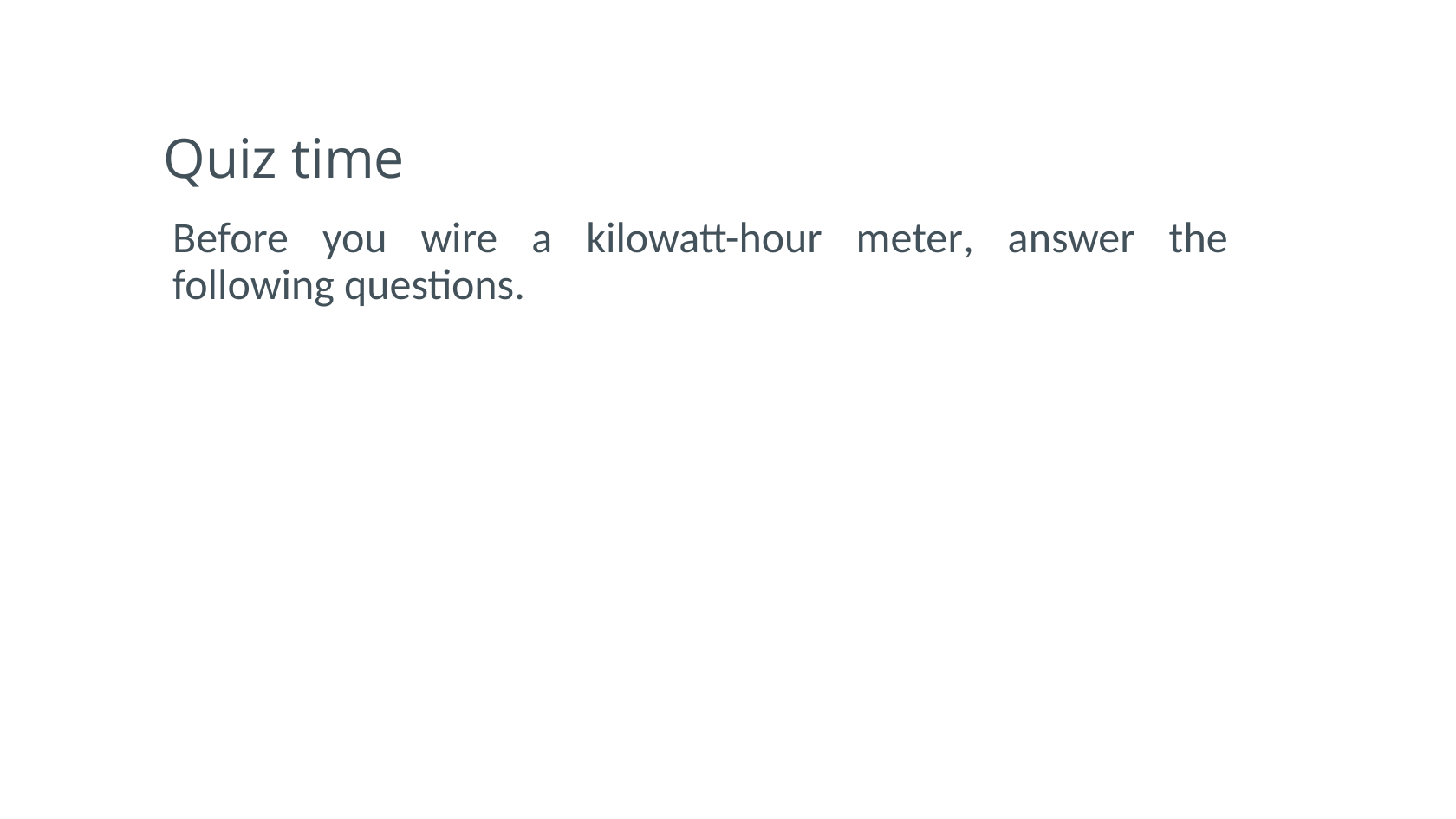

# Quiz time
Before you wire a kilowatt-hour meter, answer the following questions.